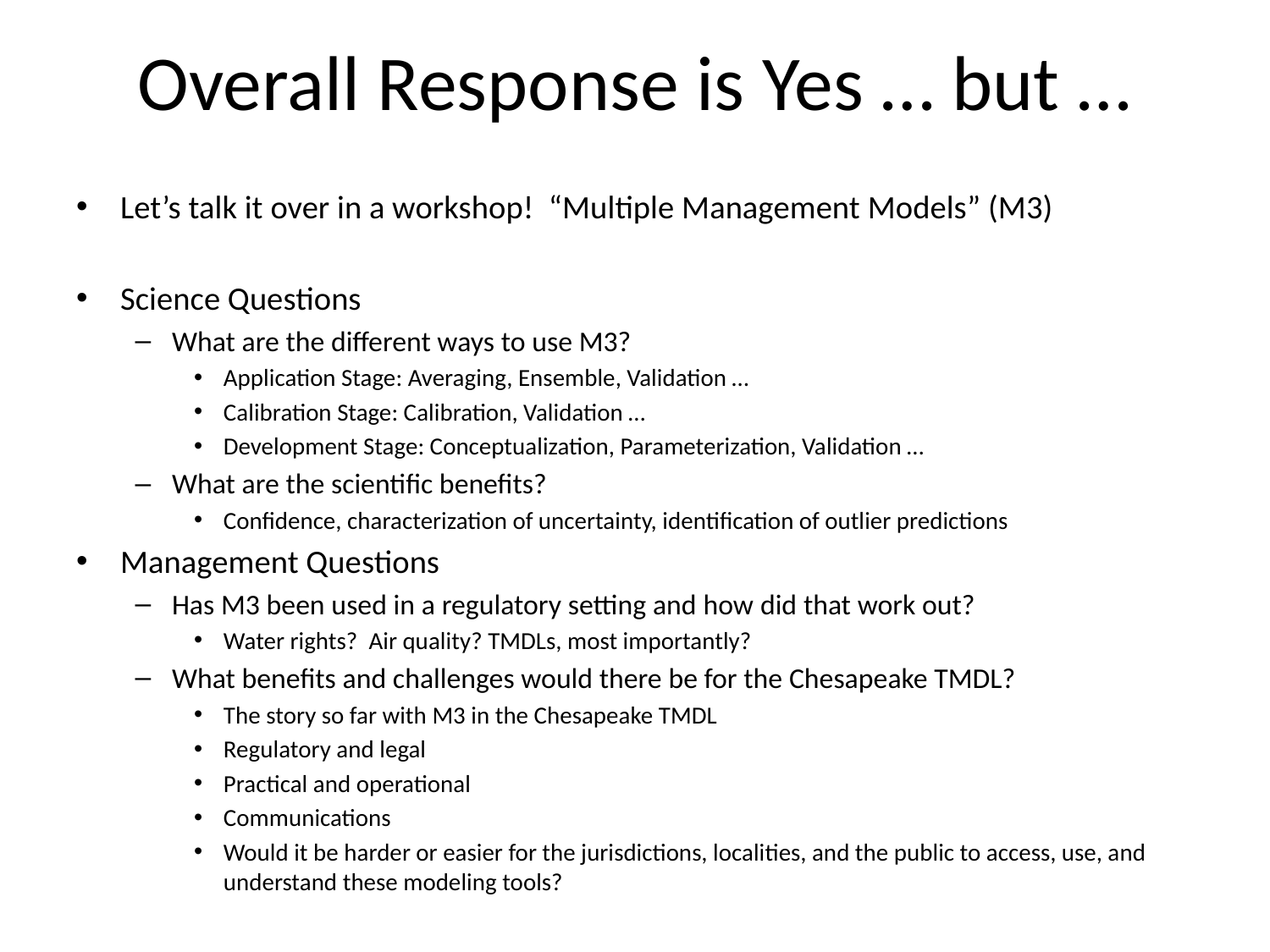

# Overall Response is Yes … but …
Let’s talk it over in a workshop!  “Multiple Management Models” (M3)

Science Questions
What are the different ways to use M3?
Application Stage: Averaging, Ensemble, Validation …
Calibration Stage: Calibration, Validation …
Development Stage: Conceptualization, Parameterization, Validation …
What are the scientific benefits?
Confidence, characterization of uncertainty, identification of outlier predictions
Management Questions
Has M3 been used in a regulatory setting and how did that work out?
Water rights?  Air quality? TMDLs, most importantly?
What benefits and challenges would there be for the Chesapeake TMDL?
The story so far with M3 in the Chesapeake TMDL
Regulatory and legal
Practical and operational
Communications
Would it be harder or easier for the jurisdictions, localities, and the public to access, use, and understand these modeling tools?